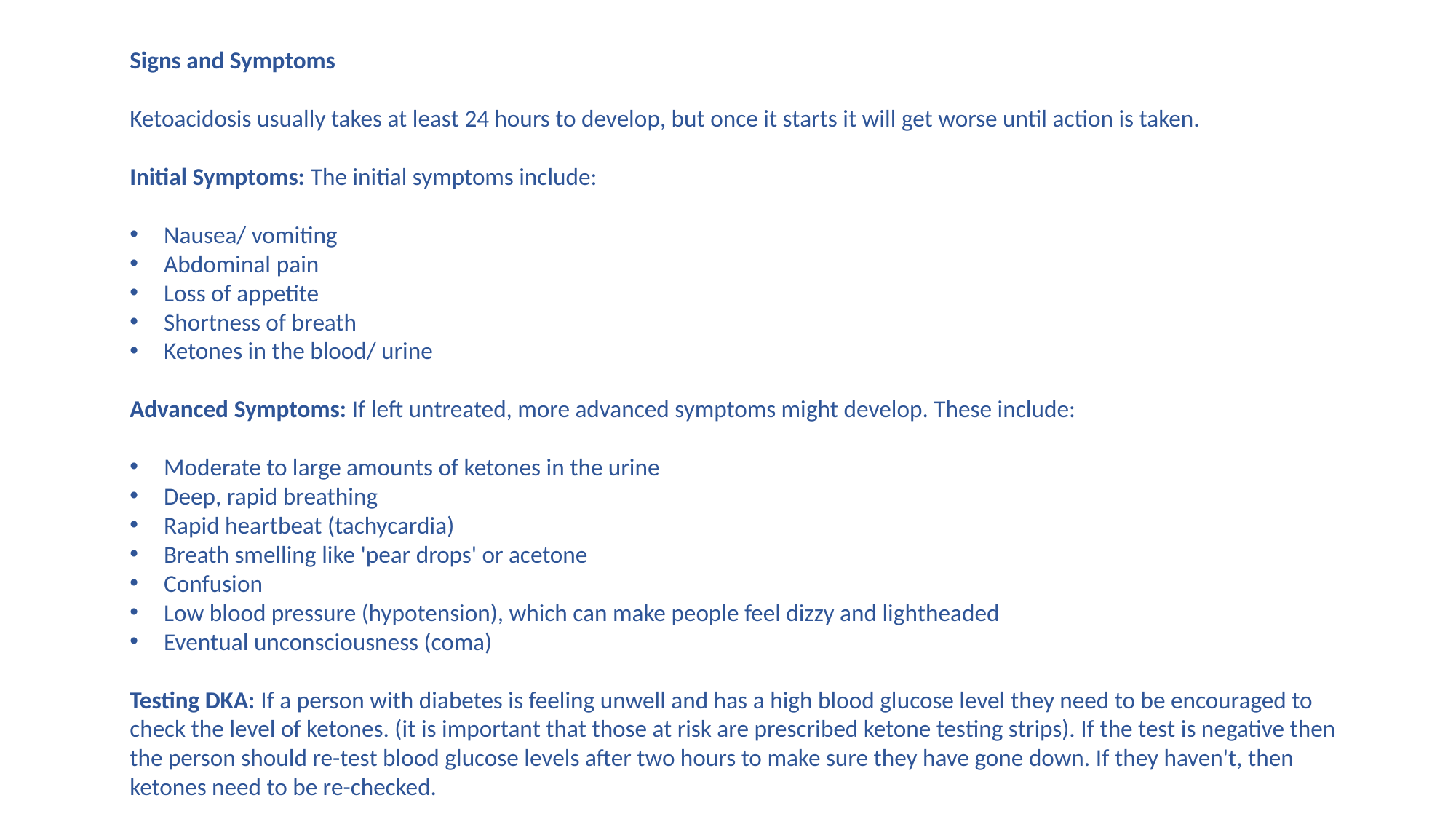

Signs and Symptoms

Ketoacidosis usually takes at least 24 hours to develop, but once it starts it will get worse until action is taken.

Initial Symptoms: The initial symptoms include:

Nausea/ vomiting
Abdominal pain
Loss of appetite
Shortness of breath
Ketones in the blood/ urine

Advanced Symptoms: If left untreated, more advanced symptoms might develop. These include:

Moderate to large amounts of ketones in the urine
Deep, rapid breathing
Rapid heartbeat (tachycardia)
Breath smelling like 'pear drops' or acetone
Confusion
Low blood pressure (hypotension), which can make people feel dizzy and lightheaded
Eventual unconsciousness (coma)

Testing DKA: If a person with diabetes is feeling unwell and has a high blood glucose level they need to be encouraged to check the level of ketones. (it is important that those at risk are prescribed ketone testing strips). If the test is negative then the person should re-test blood glucose levels after two hours to make sure they have gone down. If they haven't, then ketones need to be re-checked.